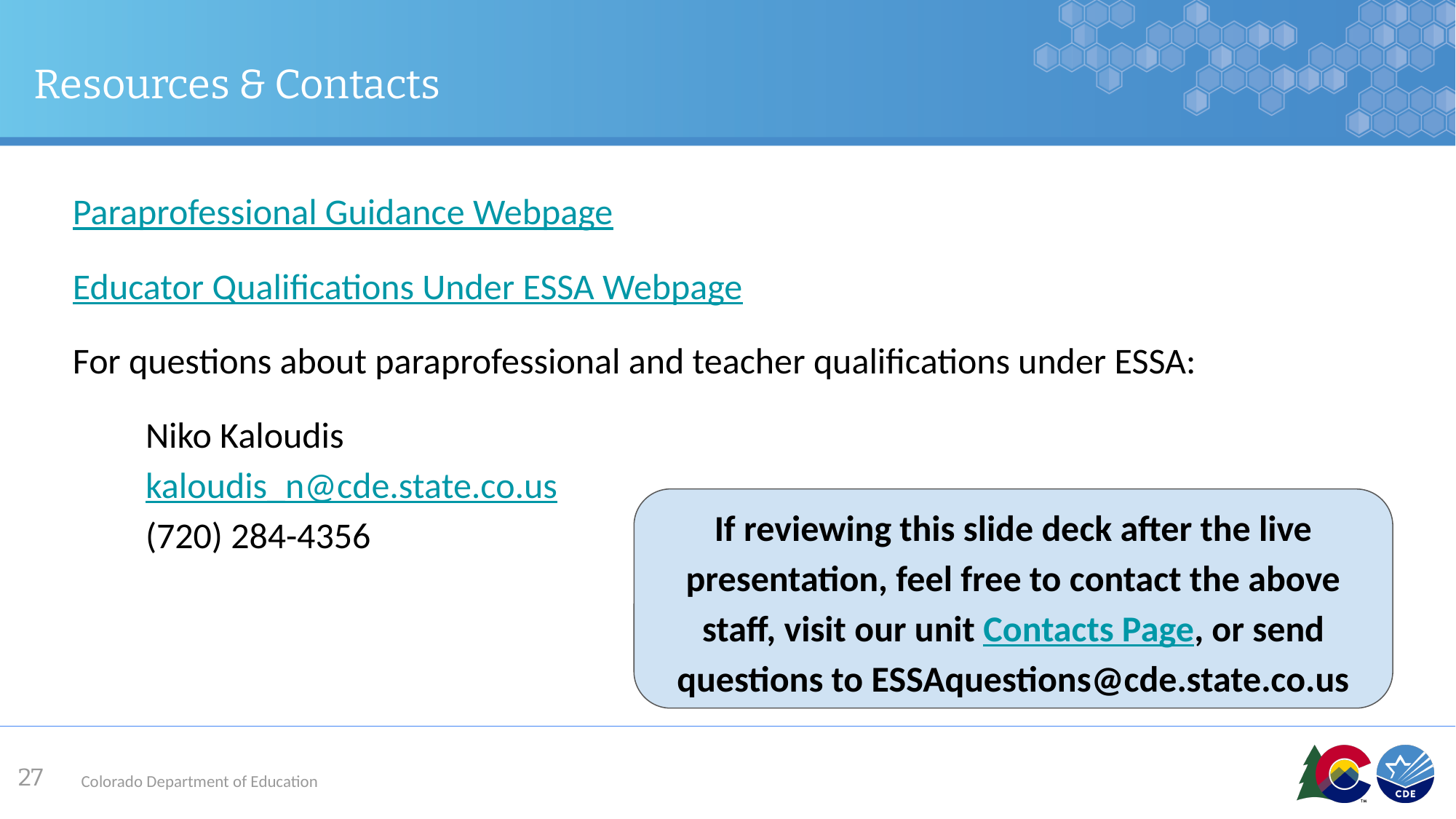

# Resources & Contacts
Paraprofessional Guidance Webpage
Educator Qualifications Under ESSA Webpage
For questions about paraprofessional and teacher qualifications under ESSA:
Niko Kaloudis
kaloudis_n@cde.state.co.us
(720) 284-4356
If reviewing this slide deck after the live presentation, feel free to contact the above staff, visit our unit Contacts Page, or send questions to ESSAquestions@cde.state.co.us
27